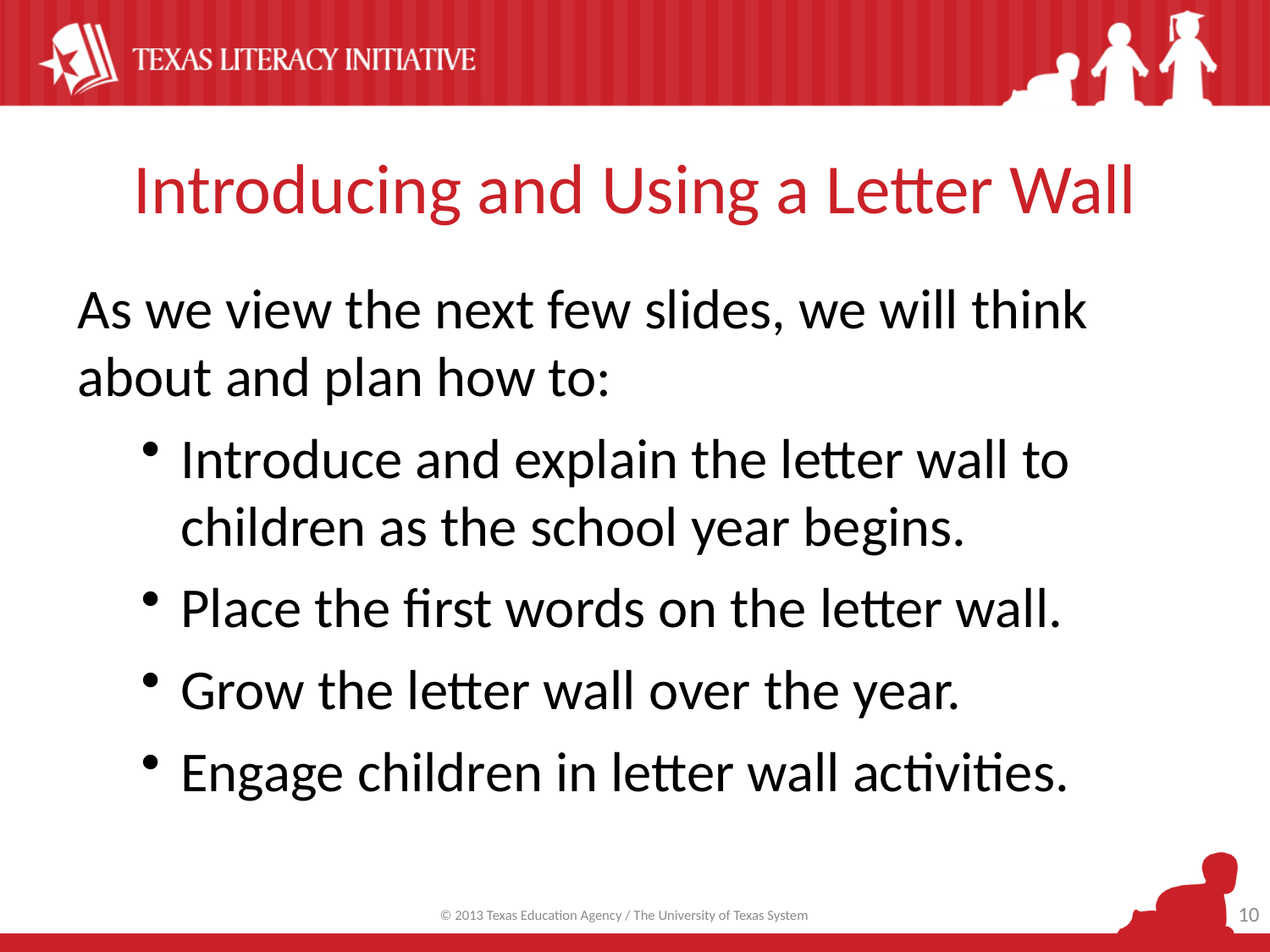

# Introducing and Using a Letter Wall
As we view the next few slides, we will think
about and plan how to:
Introduce and explain the letter wall to children as the school year begins.
Place the first words on the letter wall.
Grow the letter wall over the year.
Engage children in letter wall activities.

10
© 2013 Texas Education Agency / The University of Texas System